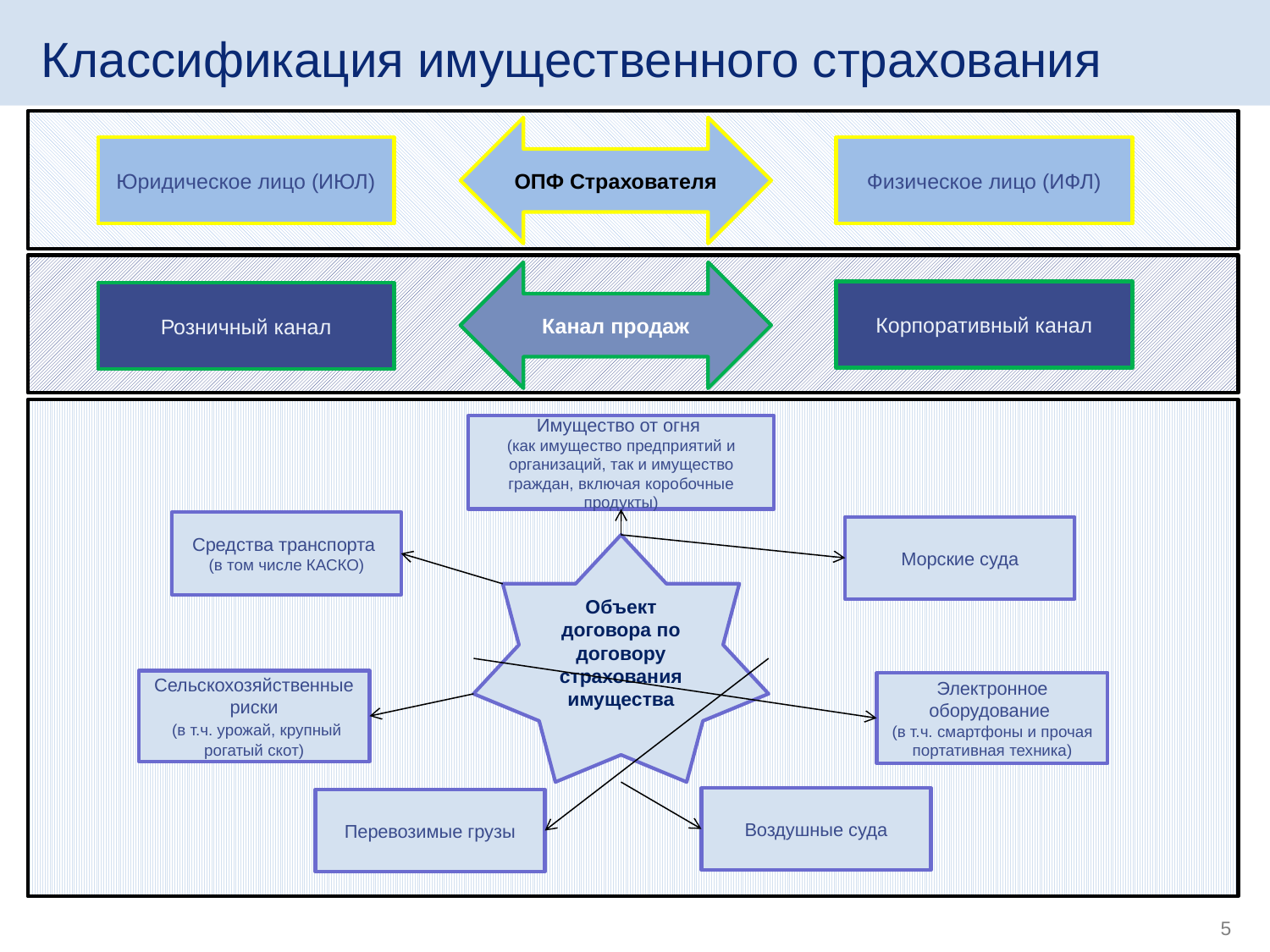

Классификация имущественного страхования

ОПФ Страхователя
Юридическое лицо (ИЮЛ)
Физическое лицо (ИФЛ)

Канал продаж
Корпоративный канал
Розничный канал

Имущество от огня
(как имущество предприятий и организаций, так и имущество граждан, включая коробочные продукты)
Средства транспорта
(в том числе КАСКО)
Морские суда

Объект договора по договору страхования имущества

Сельскохозяйственные риски
 (в т.ч. урожай, крупный рогатый скот)
Электронное оборудование
(в т.ч. смартфоны и прочая портативная техника)
Воздушные суда
Перевозимые грузы
5